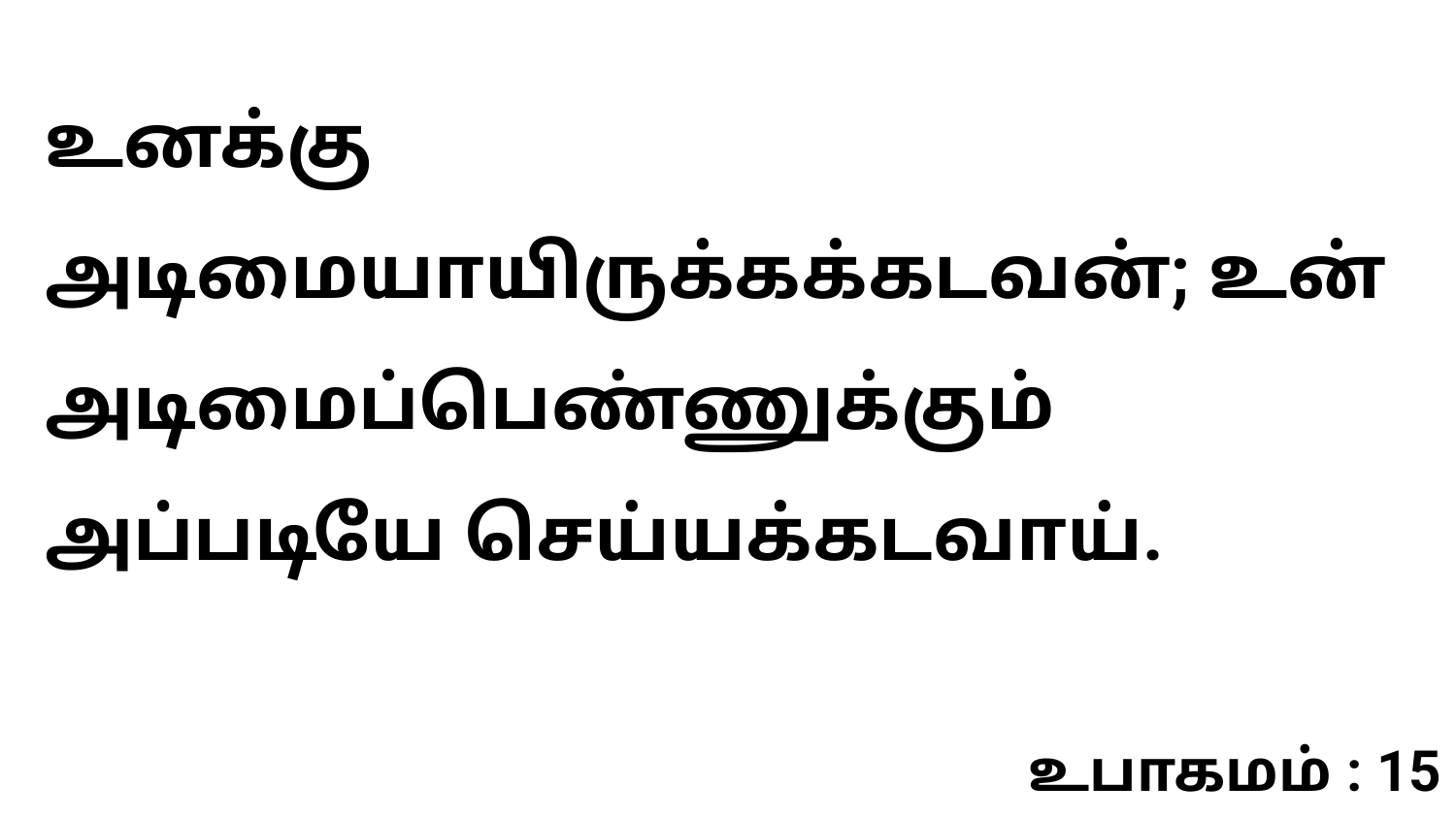

உனக்கு அடிமையாயிருக்கக்கடவன்; உன் அடிமைப்பெண்ணுக்கும் அப்படியே செய்யக்கடவாய்.
உபாகமம் : 15